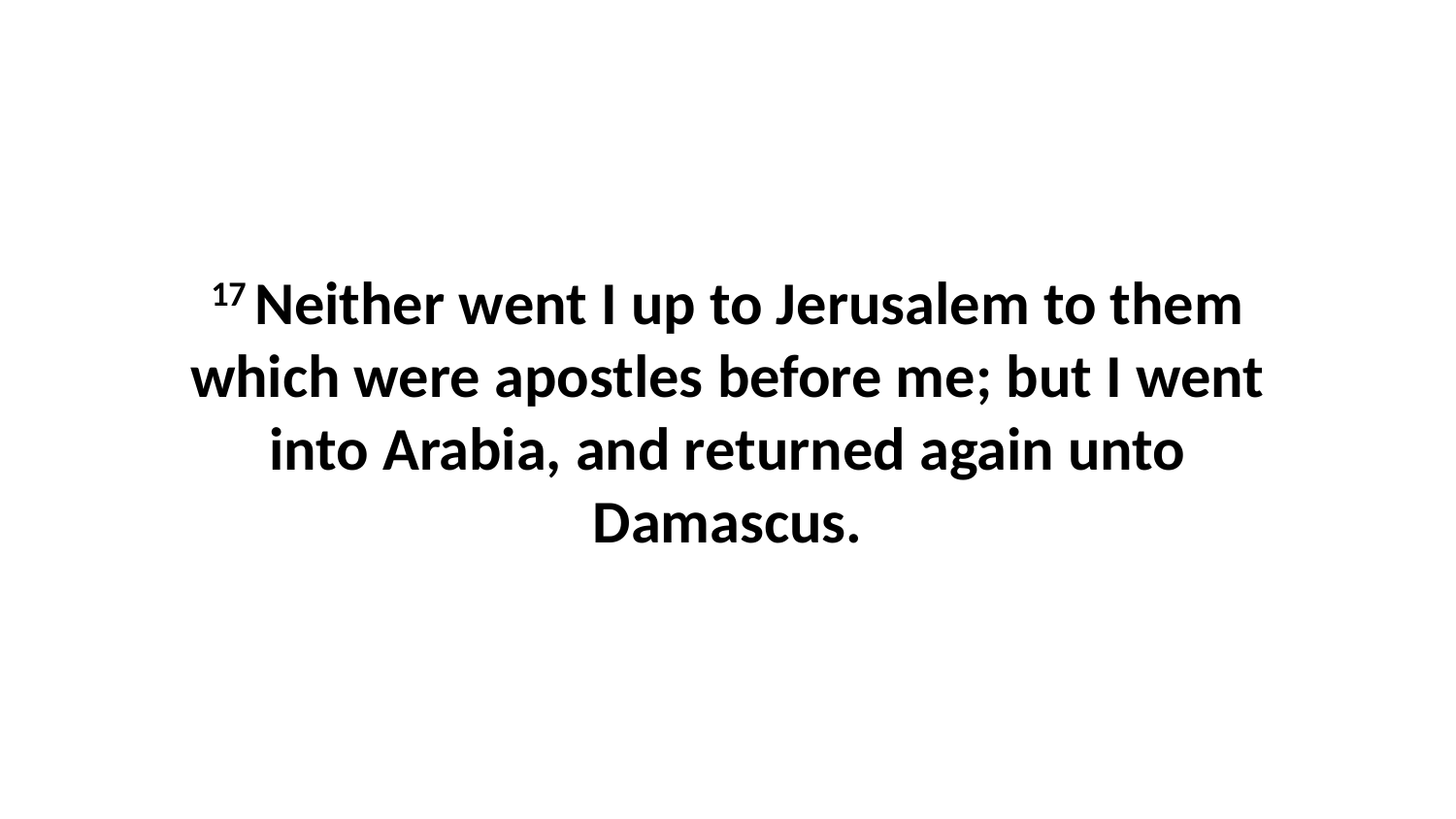

17 Neither went I up to Jerusalem to them which were apostles before me; but I went into Arabia, and returned again unto Damascus.